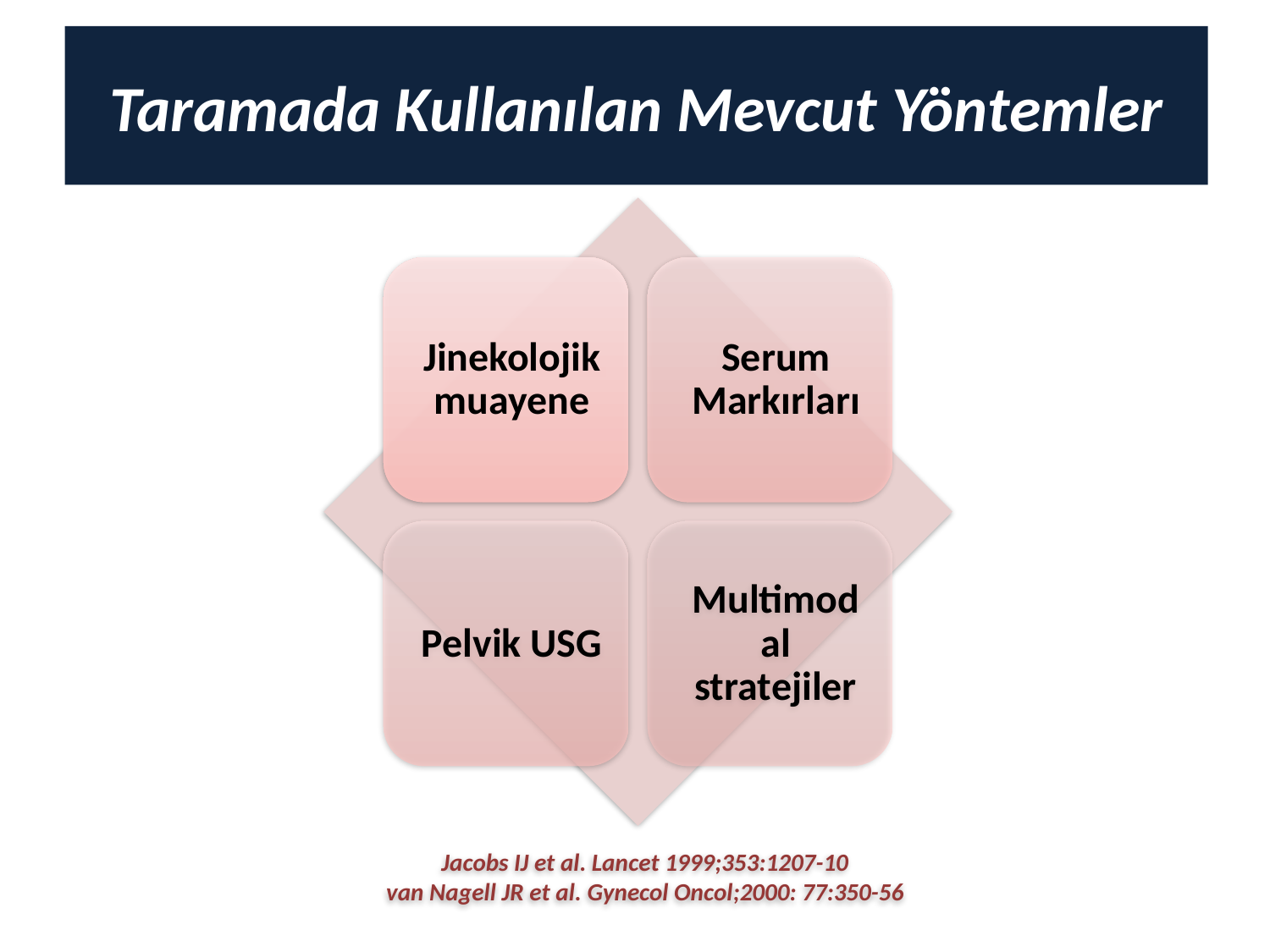

# Taramada Kullanılan Mevcut Yöntemler
Jinekolojik muayene
Serum Markırları
Pelvik USG
Multimodal stratejiler
Jacobs IJ et al. Lancet 1999;353:1207-10
van Nagell JR et al. Gynecol Oncol;2000: 77:350-56